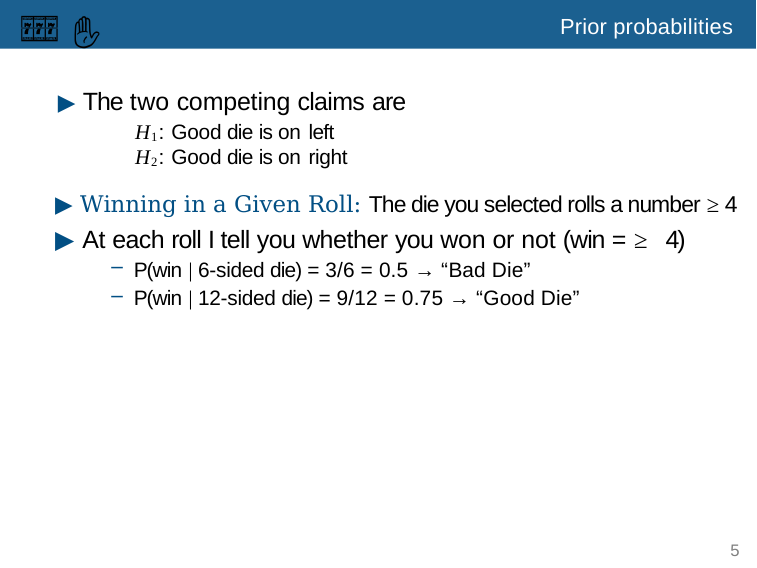

🎰
✋
Prior probabilities
▶ The two competing claims are
H1: Good die is on left
H2: Good die is on right
▶ Winning in a Given Roll: The die you selected rolls a number ≥4
▶ At each roll I tell you whether you won or not (win = ≥ 4)
P(win | 6-sided die) = 3/6 = 0.5 → “Bad Die”
P(win | 12-sided die) = 9/12 = 0.75 → “Good Die”
5